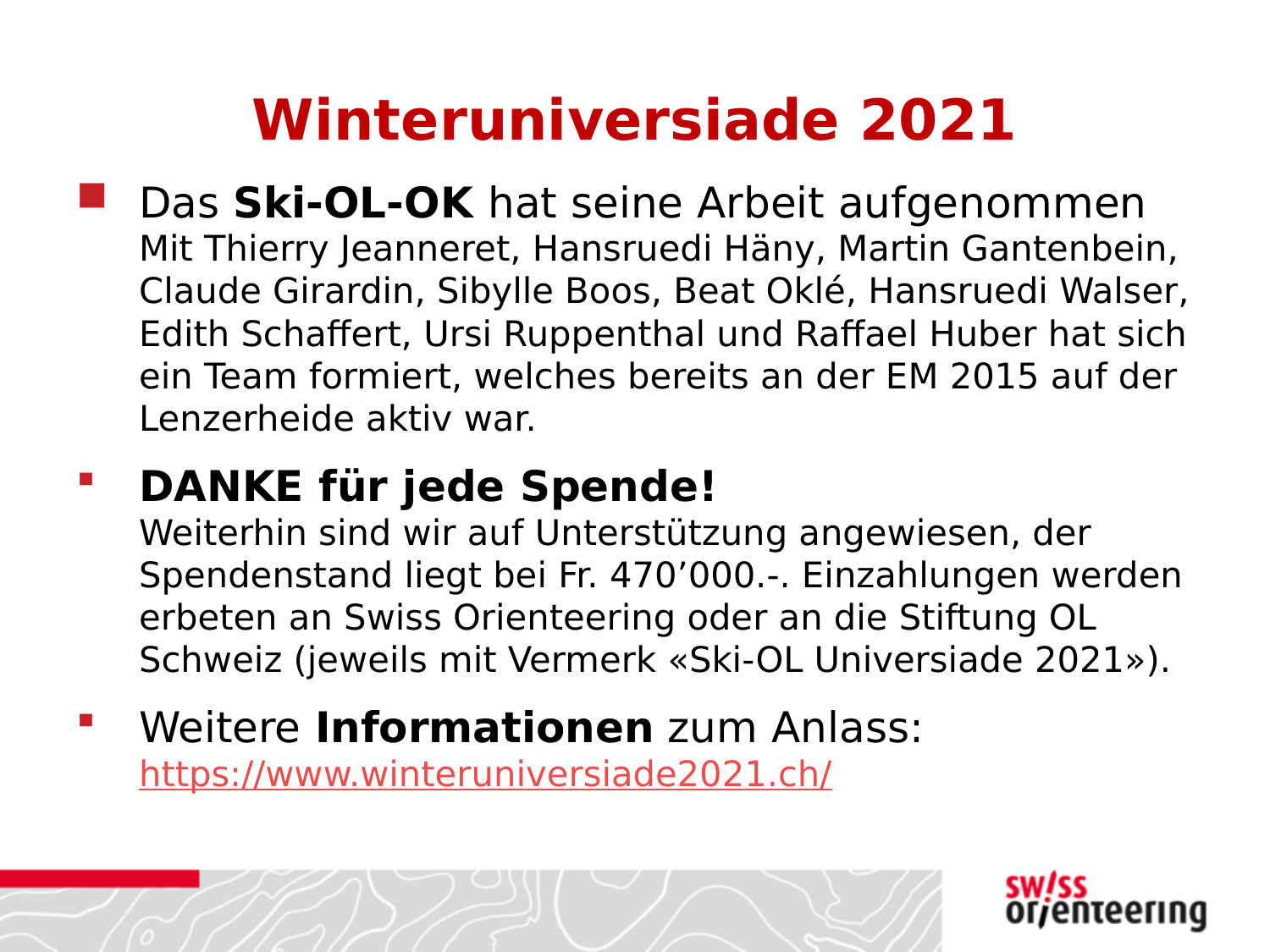

# Winteruniversiade 2021
Das Ski-OL-OK hat seine Arbeit aufgenommen
Mit Thierry Jeanneret, Hansruedi Häny, Martin Gantenbein, Claude Girardin, Sibylle Boos, Beat Oklé, Hansruedi Walser, Edith Schaffert, Ursi Ruppenthal und Raffael Huber hat sich ein Team formiert, welches bereits an der EM 2015 auf der Lenzerheide aktiv war.
DANKE für jede Spende!
Weiterhin sind wir auf Unterstützung angewiesen, der Spendenstand liegt bei Fr. 470’000.-. Einzahlungen werden erbeten an Swiss Orienteering oder an die Stiftung OL Schweiz (jeweils mit Vermerk «Ski-OL Universiade 2021»).
Weitere Informationen zum Anlass:
https://www.winteruniversiade2021.ch/